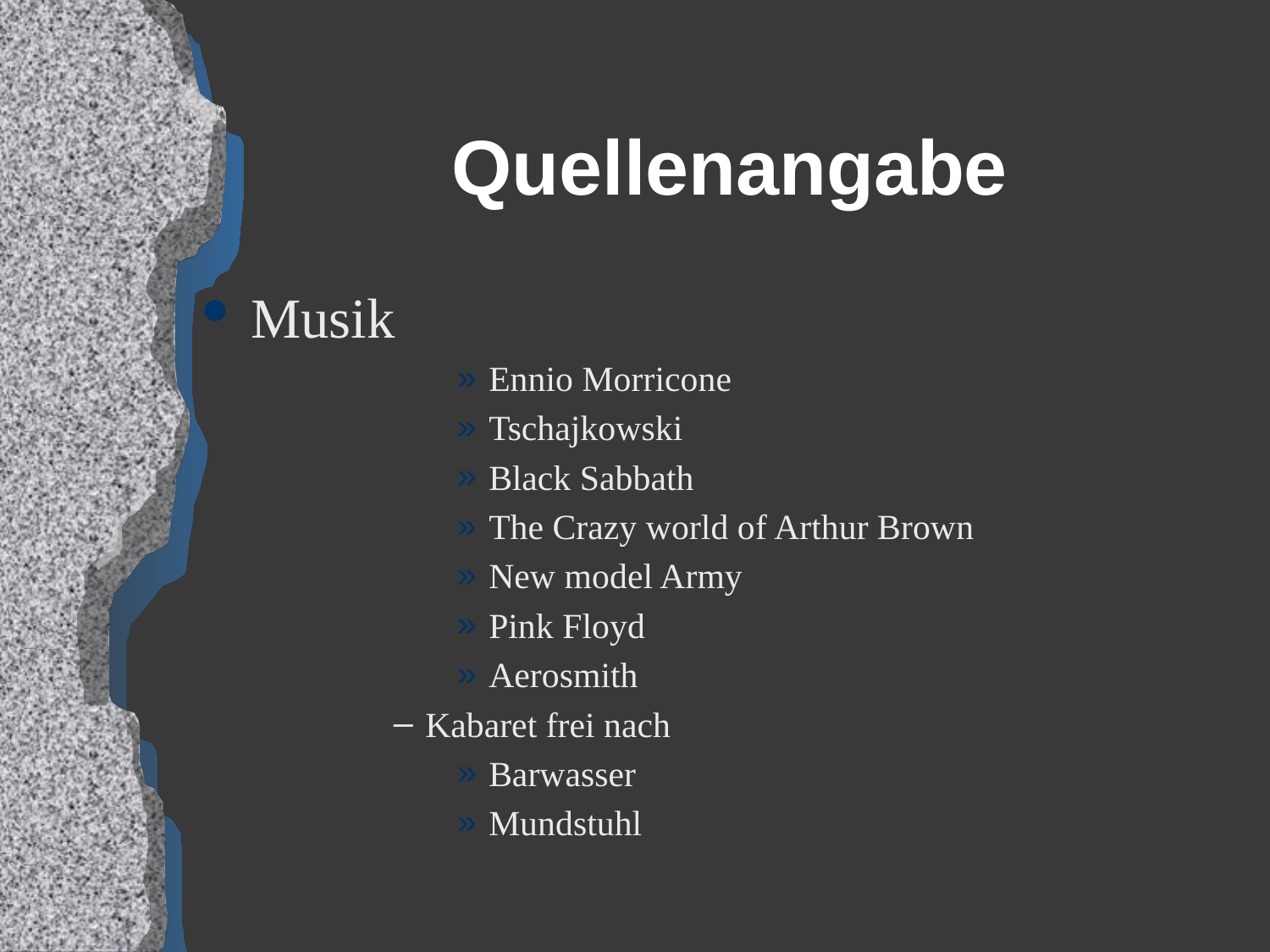

# Quellenangabe
Musik
Ennio Morricone
Tschajkowski
Black Sabbath
The Crazy world of Arthur Brown
New model Army
Pink Floyd
Aerosmith
Kabaret frei nach
Barwasser
Mundstuhl